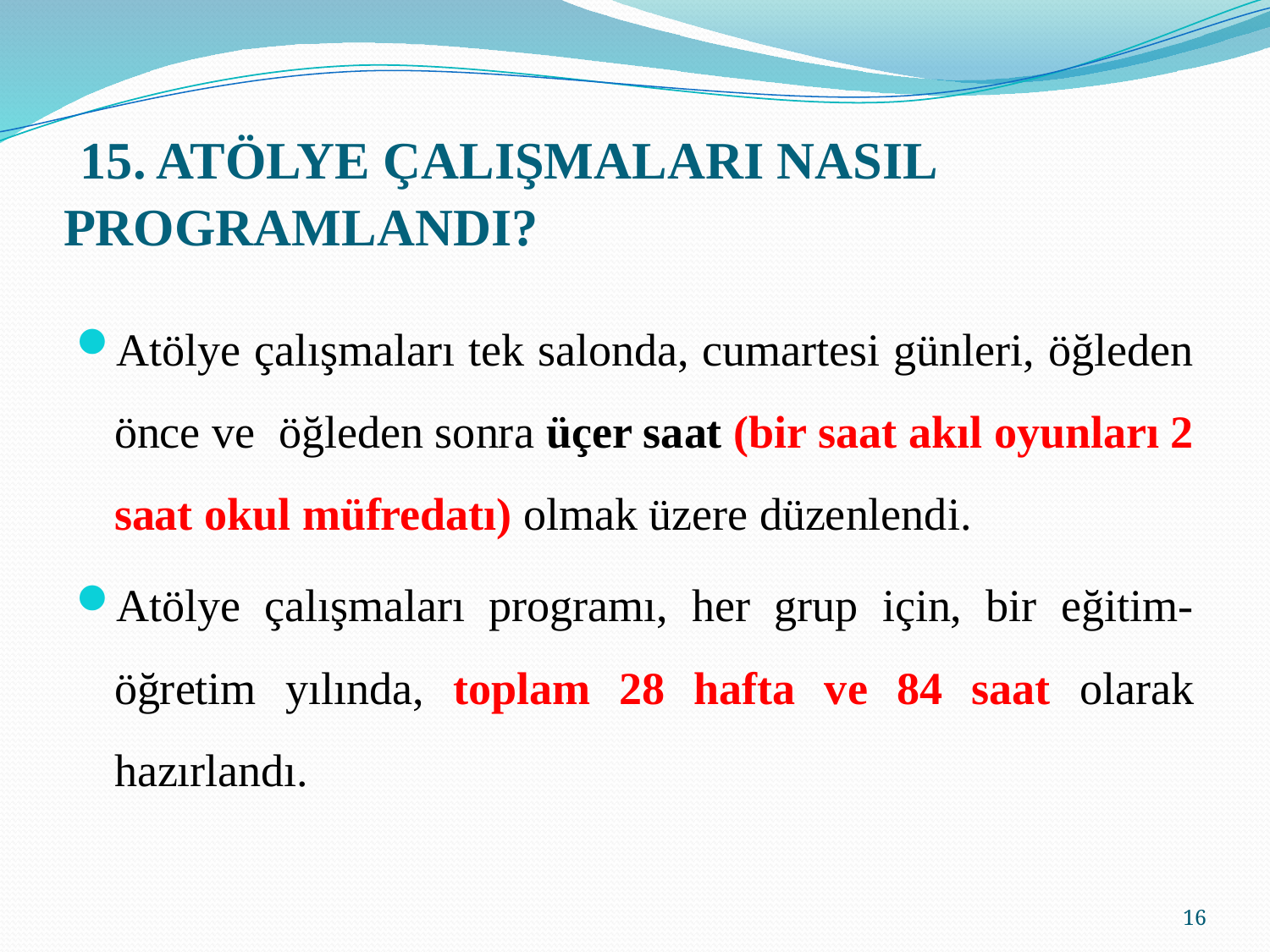

# 15. ATÖLYE ÇALIŞMALARI NASIL PROGRAMLANDI?
Atölye çalışmaları tek salonda, cumartesi günleri, öğleden önce ve  öğleden sonra üçer saat (bir saat akıl oyunları 2 saat okul müfredatı) olmak üzere düzenlendi.
Atölye çalışmaları programı, her grup için, bir eğitim-öğretim yılında, toplam 28 hafta ve 84 saat olarak hazırlandı.

16